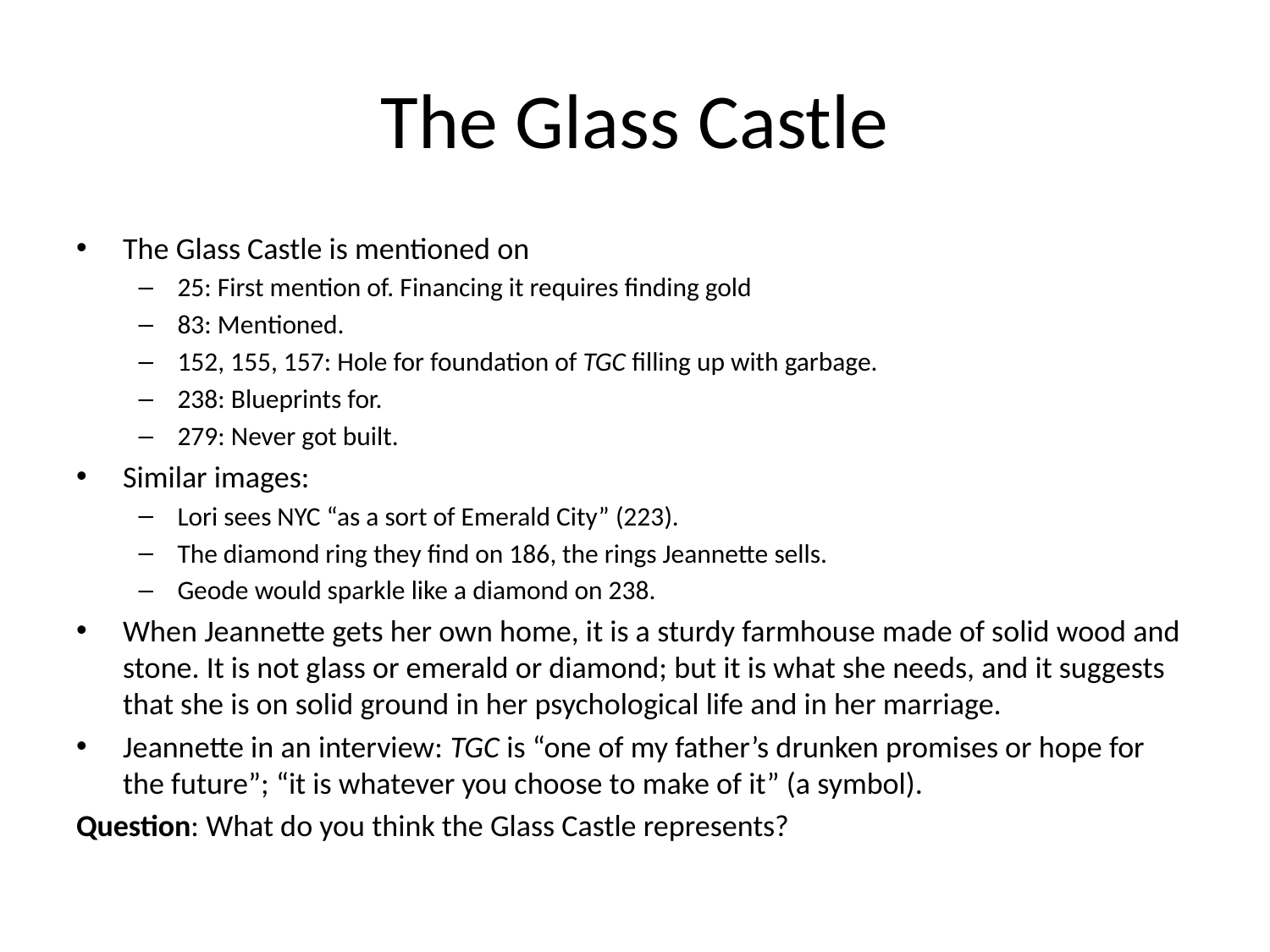

# The Glass Castle
The Glass Castle is mentioned on
25: First mention of. Financing it requires finding gold
83: Mentioned.
152, 155, 157: Hole for foundation of TGC filling up with garbage.
238: Blueprints for.
279: Never got built.
Similar images:
Lori sees NYC “as a sort of Emerald City” (223).
The diamond ring they find on 186, the rings Jeannette sells.
Geode would sparkle like a diamond on 238.
When Jeannette gets her own home, it is a sturdy farmhouse made of solid wood and stone. It is not glass or emerald or diamond; but it is what she needs, and it suggests that she is on solid ground in her psychological life and in her marriage.
Jeannette in an interview: TGC is “one of my father’s drunken promises or hope for the future”; “it is whatever you choose to make of it” (a symbol).
Question: What do you think the Glass Castle represents?